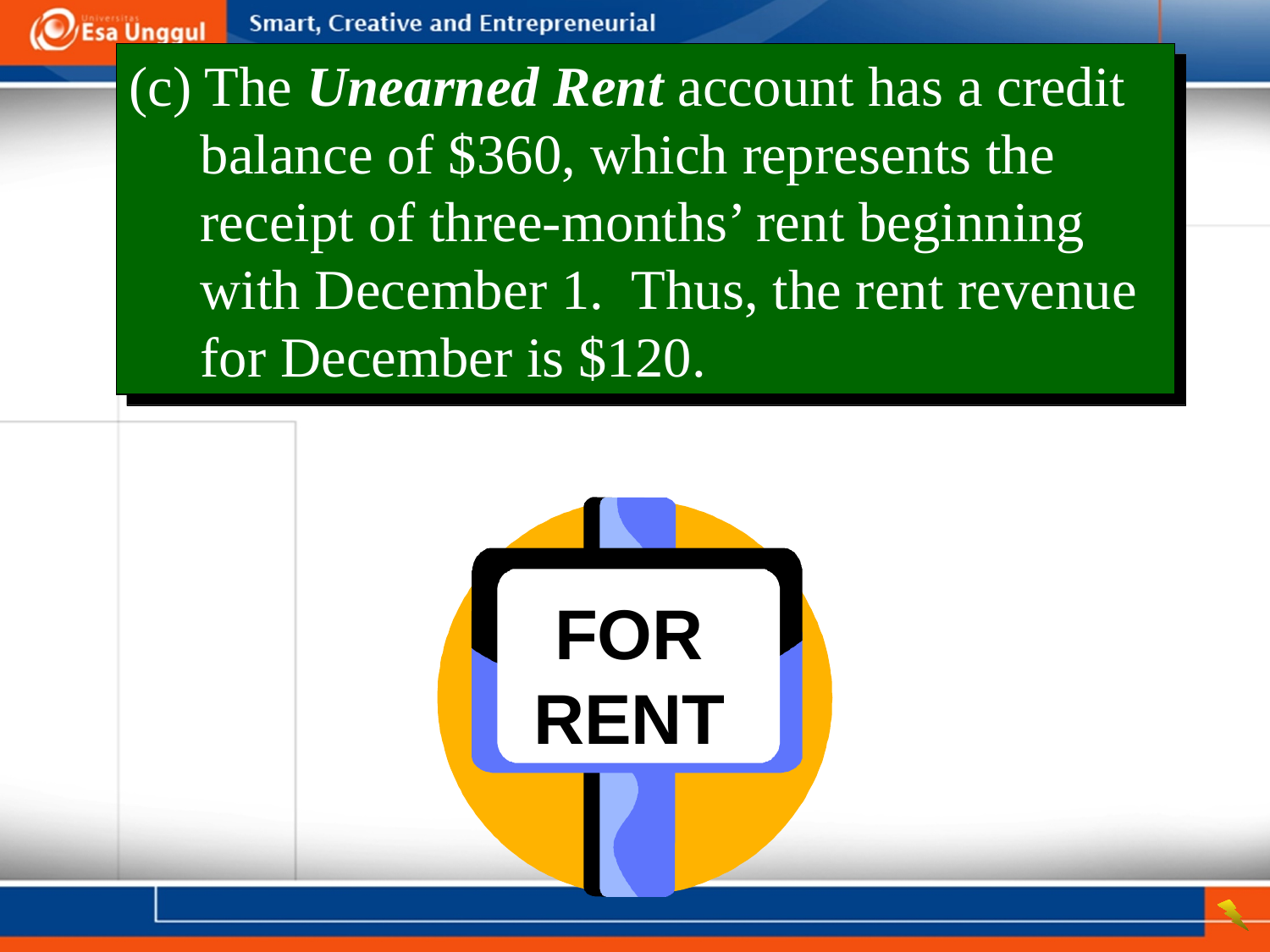

(c) The Unearned Rent account has a credit balance of $360, which represents the receipt of three-months’ rent beginning with December 1.  Thus, the rent revenue for December is $120.

FOR RENT